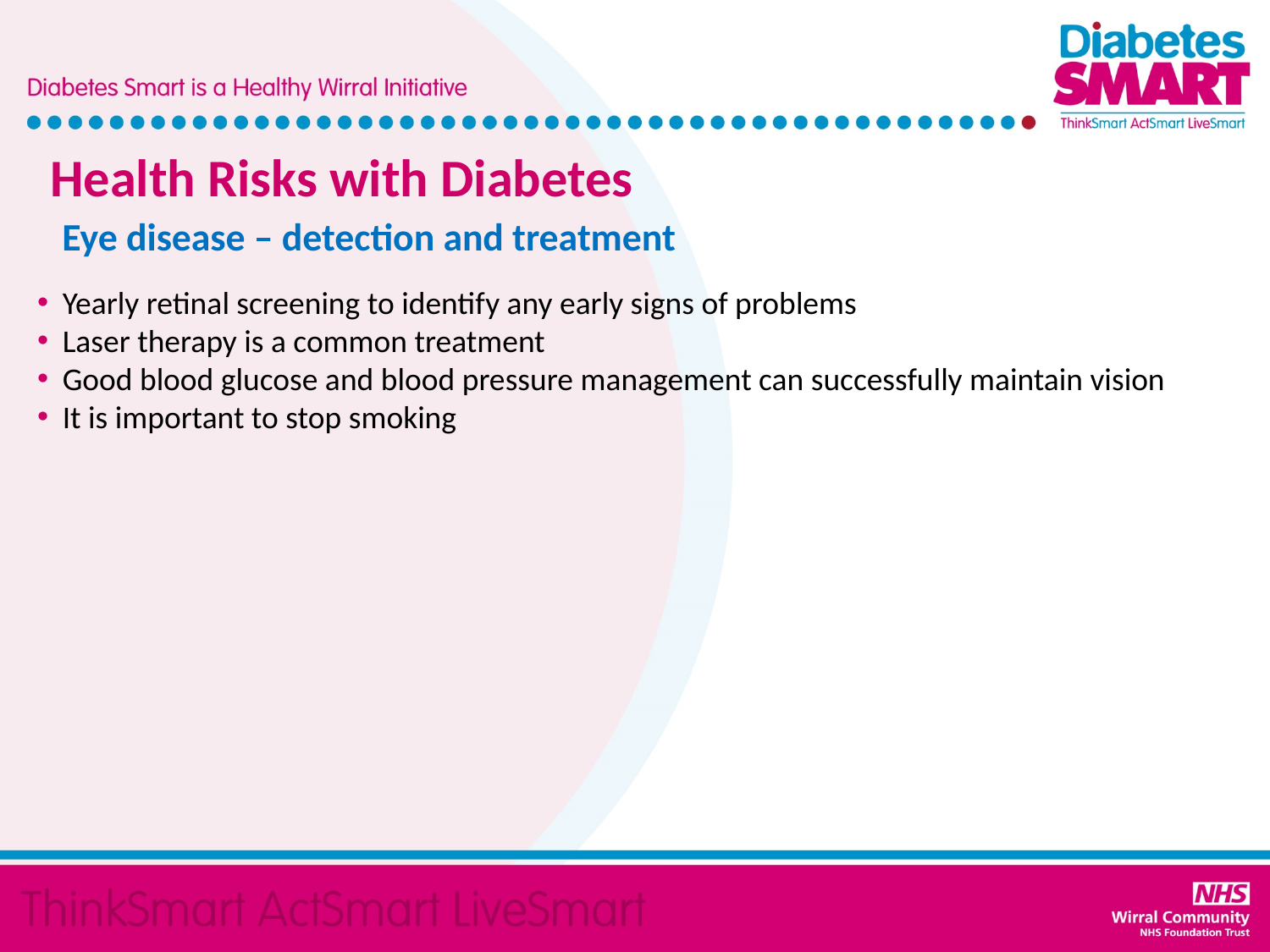

Health Risks with Diabetes
Eye disease – detection and treatment
Yearly retinal screening to identify any early signs of problems
Laser therapy is a common treatment
Good blood glucose and blood pressure management can successfully maintain vision
It is important to stop smoking